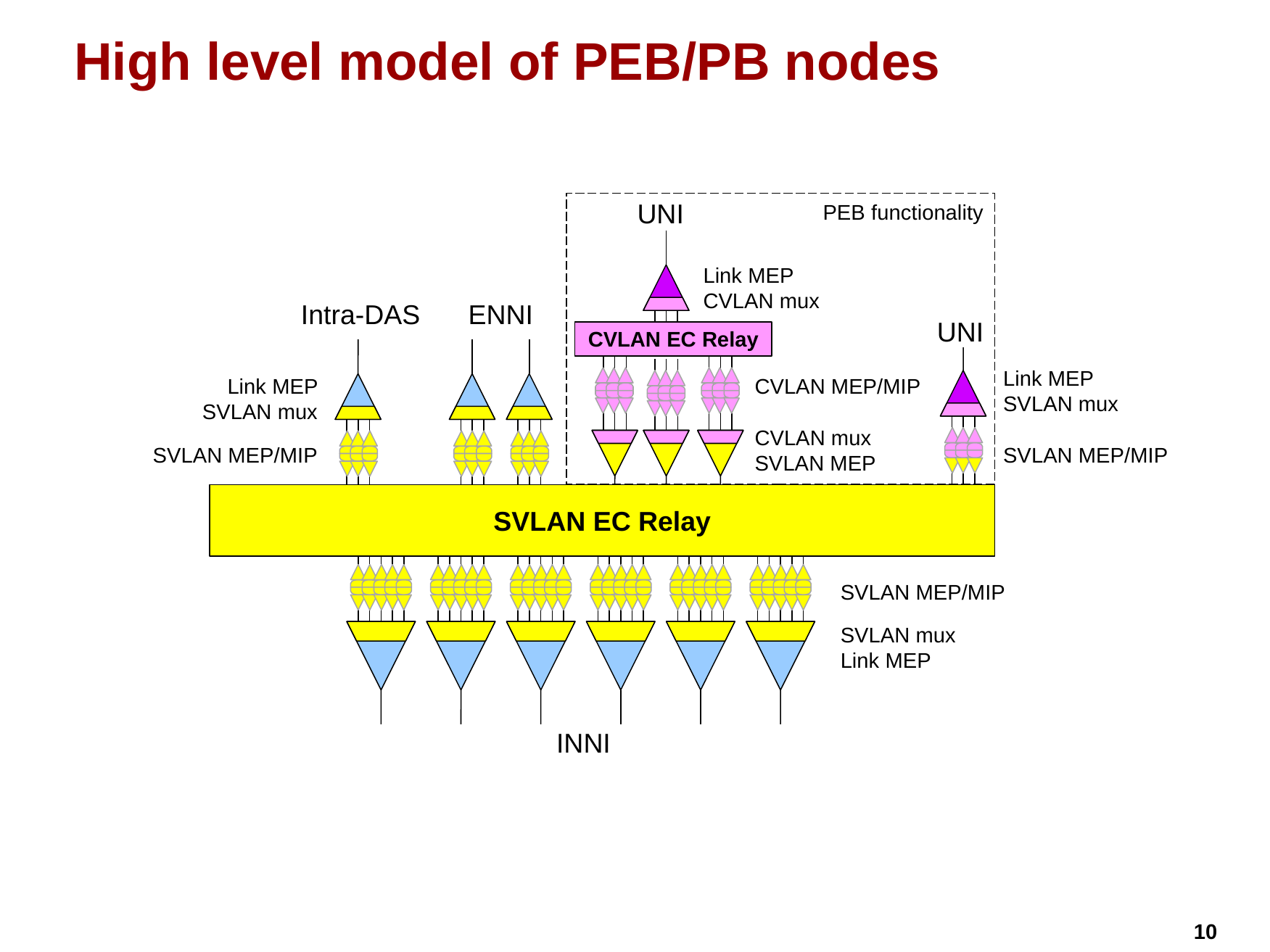

# High level model of PEB/PB nodes
PEB functionality
UNI
Link MEP CVLAN mux

Intra-DAS
ENNI
UNI
CVLAN EC Relay
Link MEP SVLAN mux

Link MEP SVLAN mux
CVLAN MEP/MIP

CVLAN mux
SVLAN MEP

SVLAN MEP/MIP
SVLAN MEP/MIP
SVLAN EC Relay

SVLAN MEP/MIP

SVLAN mux
Link MEP
INNI